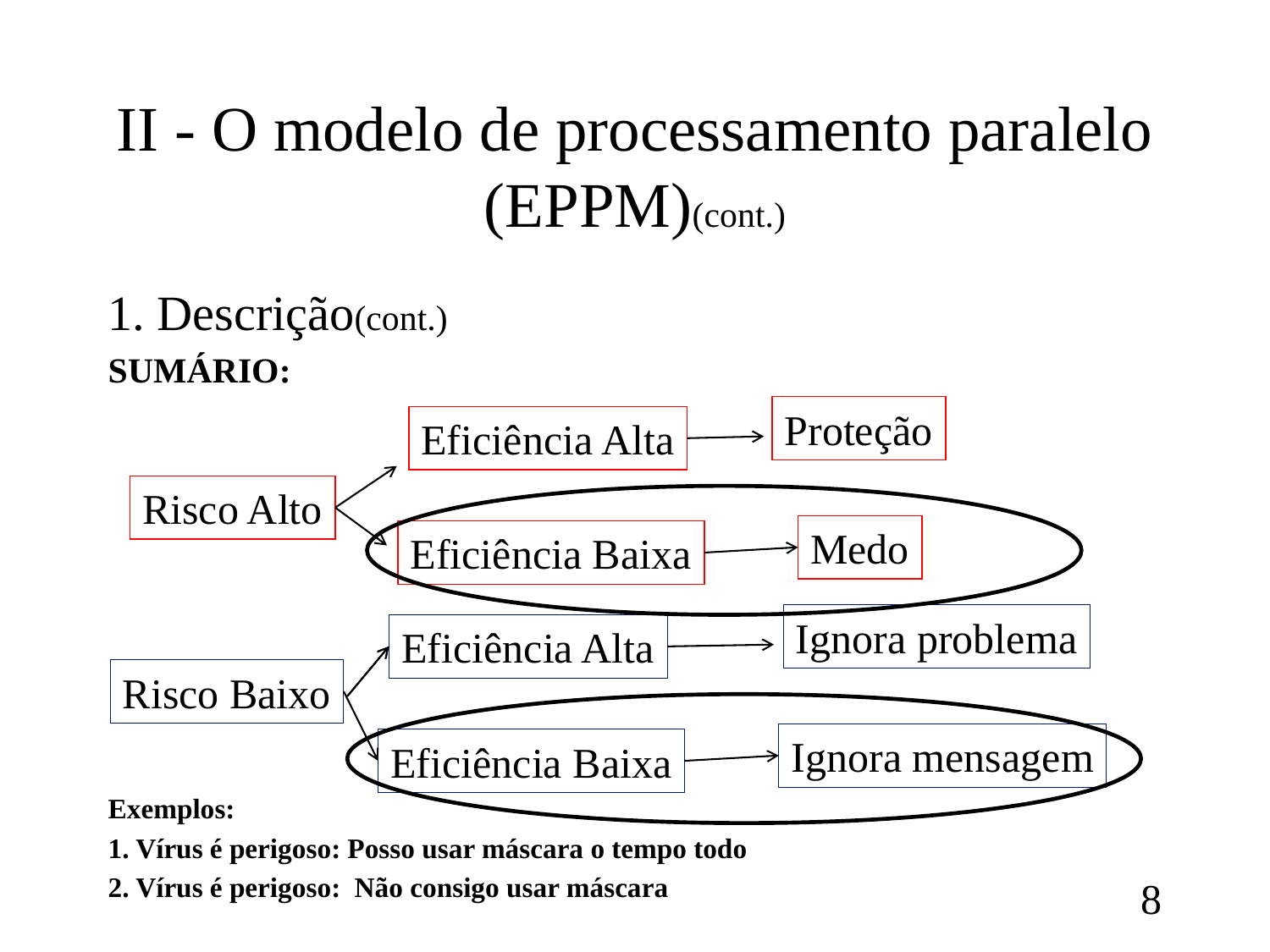

# II - O modelo de processamento paralelo (EPPM)(cont.)
1. Descrição(cont.)
SUMÁRIO:

Exemplos:
1. Vírus é perigoso: Posso usar máscara o tempo todo
2. Vírus é perigoso:  Não consigo usar máscara
Proteção
Eficiência Alta
Risco Alto

Medo
Eficiência Baixa
Ignora problema
Eficiência Alta
Risco Baixo

Ignora mensagem
Eficiência Baixa